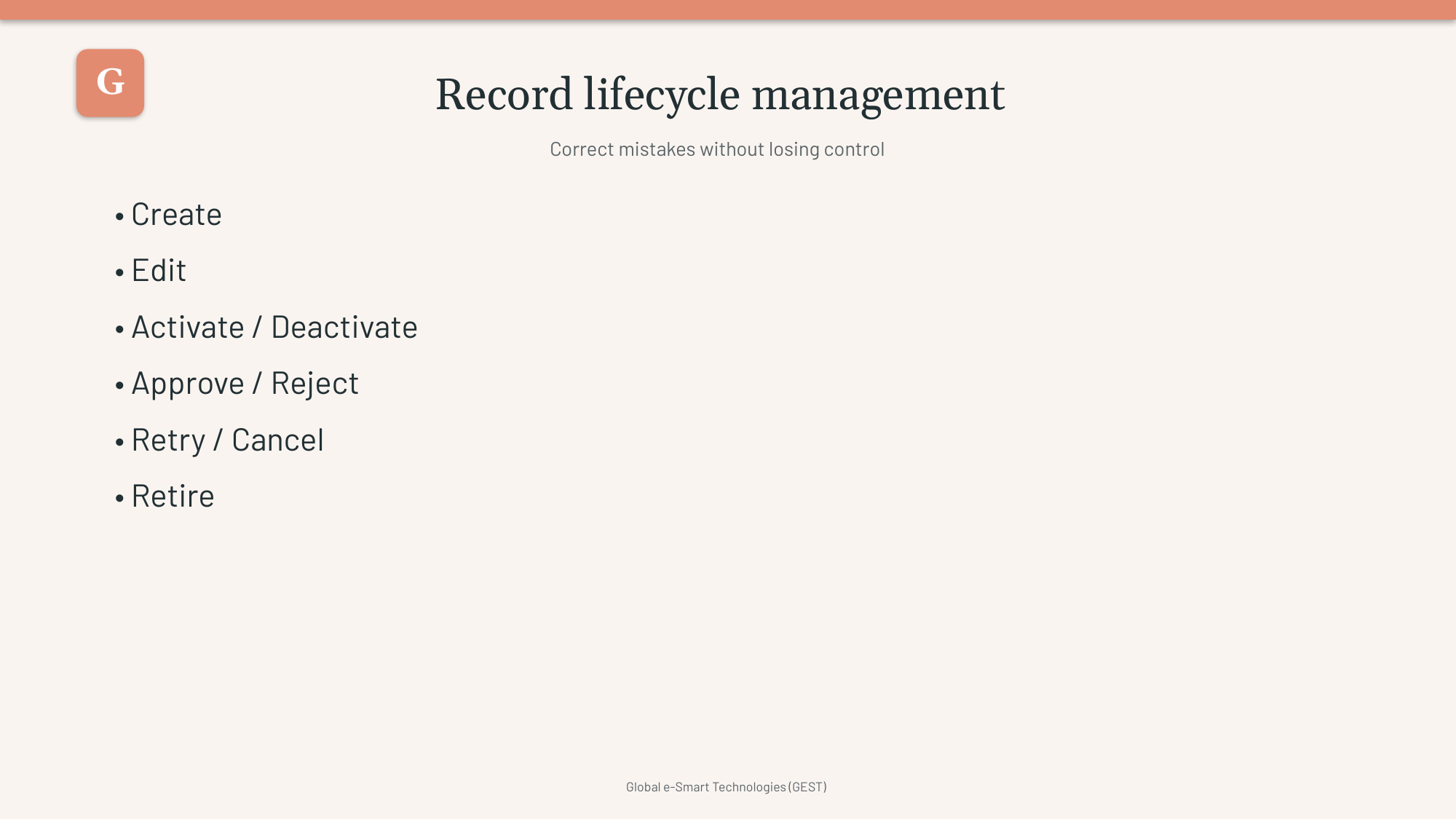

G
Record lifecycle management
Correct mistakes without losing control
• Create
• Edit
• Activate / Deactivate
• Approve / Reject
• Retry / Cancel
• Retire
Global e-Smart Technologies (GEST)